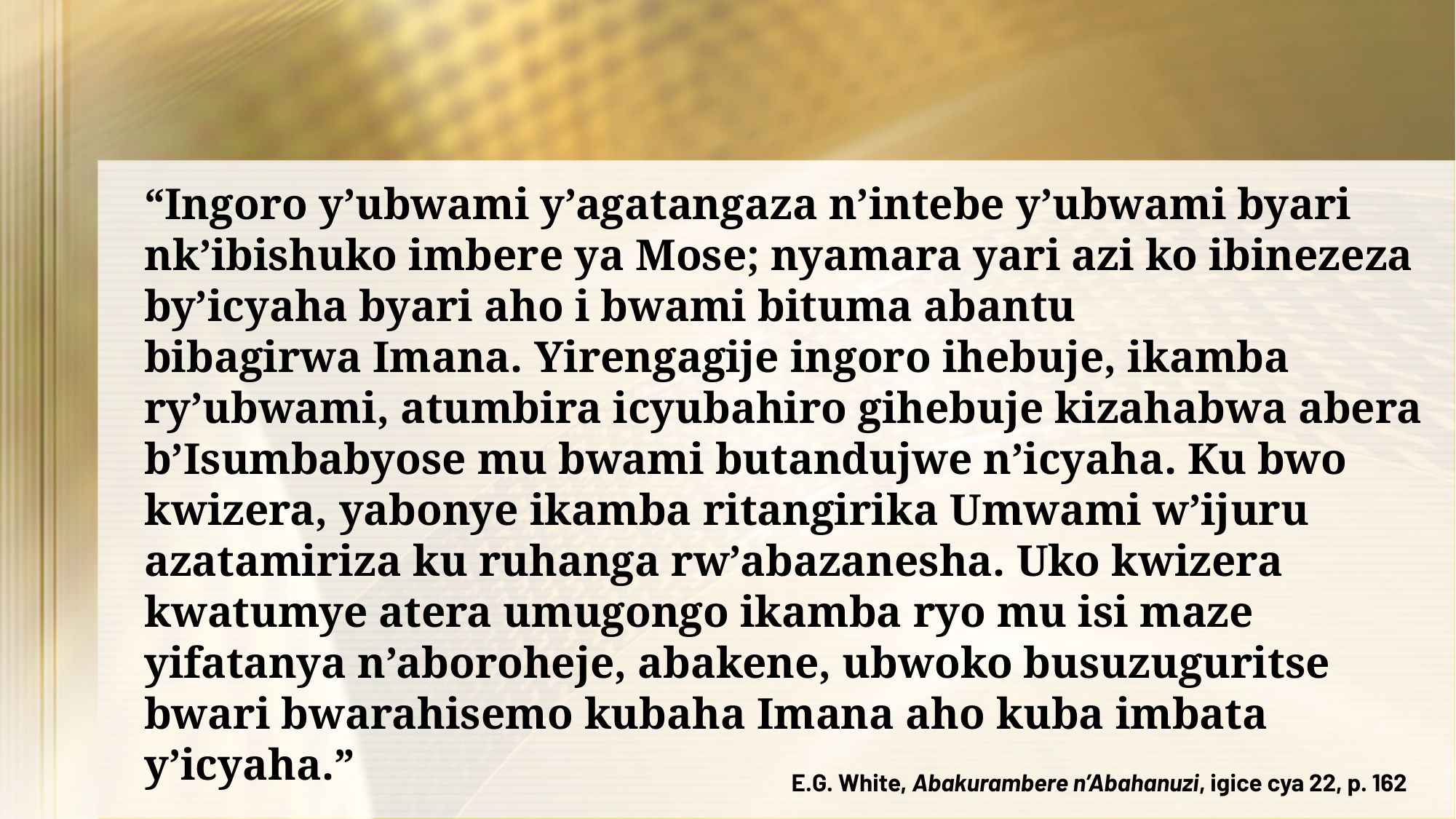

“Ingoro y’ubwami y’agatangaza n’intebe y’ubwami byari nk’ibishuko imbere ya Mose; nyamara yari azi ko ibinezeza by’icyaha byari aho i bwami bituma abantu bibagirwa Imana. Yirengagije ingoro ihebuje, ikamba ry’ubwami, atumbira icyubahiro gihebuje kizahabwa abera b’Isumbabyose mu bwami butandujwe n’icyaha. Ku bwo kwizera, yabonye ikamba ritangirika Umwami w’ijuru azatamiriza ku ruhanga rw’abazanesha. Uko kwizera kwatumye atera umugongo ikamba ryo mu isi maze yifatanya n’aboroheje, abakene, ubwoko busuzuguritse bwari bwarahisemo kubaha Imana aho kuba imbata y’icyaha.”
E.G. White, Abakurambere n’Abahanuzi, igice cya 22, p. 162